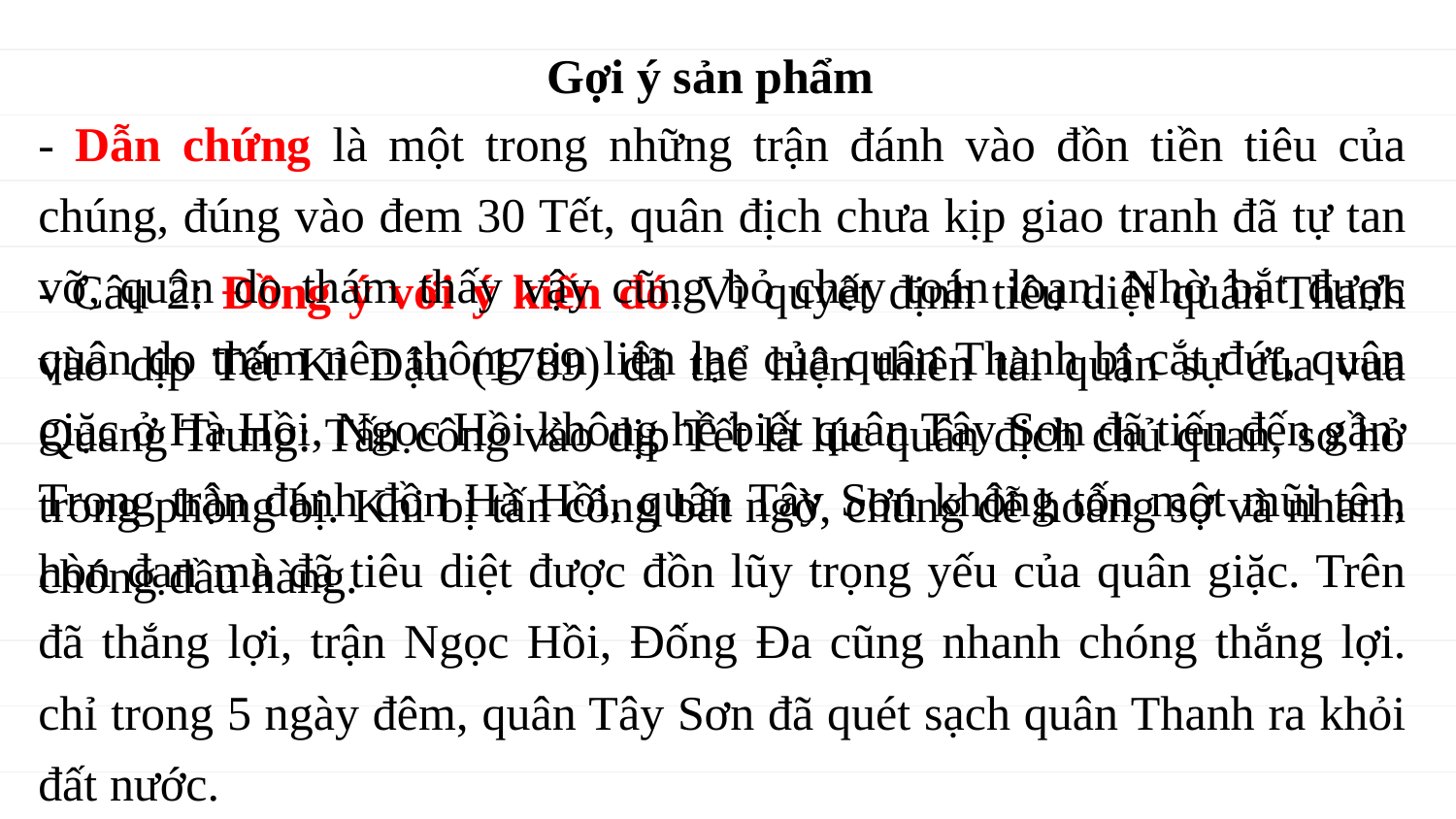

Gợi ý sản phẩm
- Dẫn chứng là một trong những trận đánh vào đồn tiền tiêu của chúng, đúng vào đem 30 Tết, quân địch chưa kịp giao tranh đã tự tan vỡ, quân do thám thấy vậy cũng bỏ chạy toán loạn. Nhờ bắt được quân do thám nên thông tin liên lạc của quân Thanh bị cắt đứt, quân giặc ở Hà Hồi, Ngọc Hồi không hề biết quân Tây Sơn đã tiến đến gần. Trong trận đánh đồn Hà Hồi, quân Tây Sơn không tốn một mũi tên, hòn đạn mà đã tiêu diệt được đồn lũy trọng yếu của quân giặc. Trên đã thắng lợi, trận Ngọc Hồi, Đống Đa cũng nhanh chóng thắng lợi. chỉ trong 5 ngày đêm, quân Tây Sơn đã quét sạch quân Thanh ra khỏi đất nước.
- Câu 2: Đồng ý với ý kiến đó. Vì quyết định tiêu diệt quân Thanh vào dịp Tết Kỉ Dậu (1789) đã thể hiện thiên tài quân sự của vua Quang Trung: Tấn công vào dịp Tết là lúc quân địch chủ quan, sơ hở trong phòng bị. Khi bị tấn công bất ngờ, chúng dễ hoảng sợ và nhanh chóng đầu hàng.